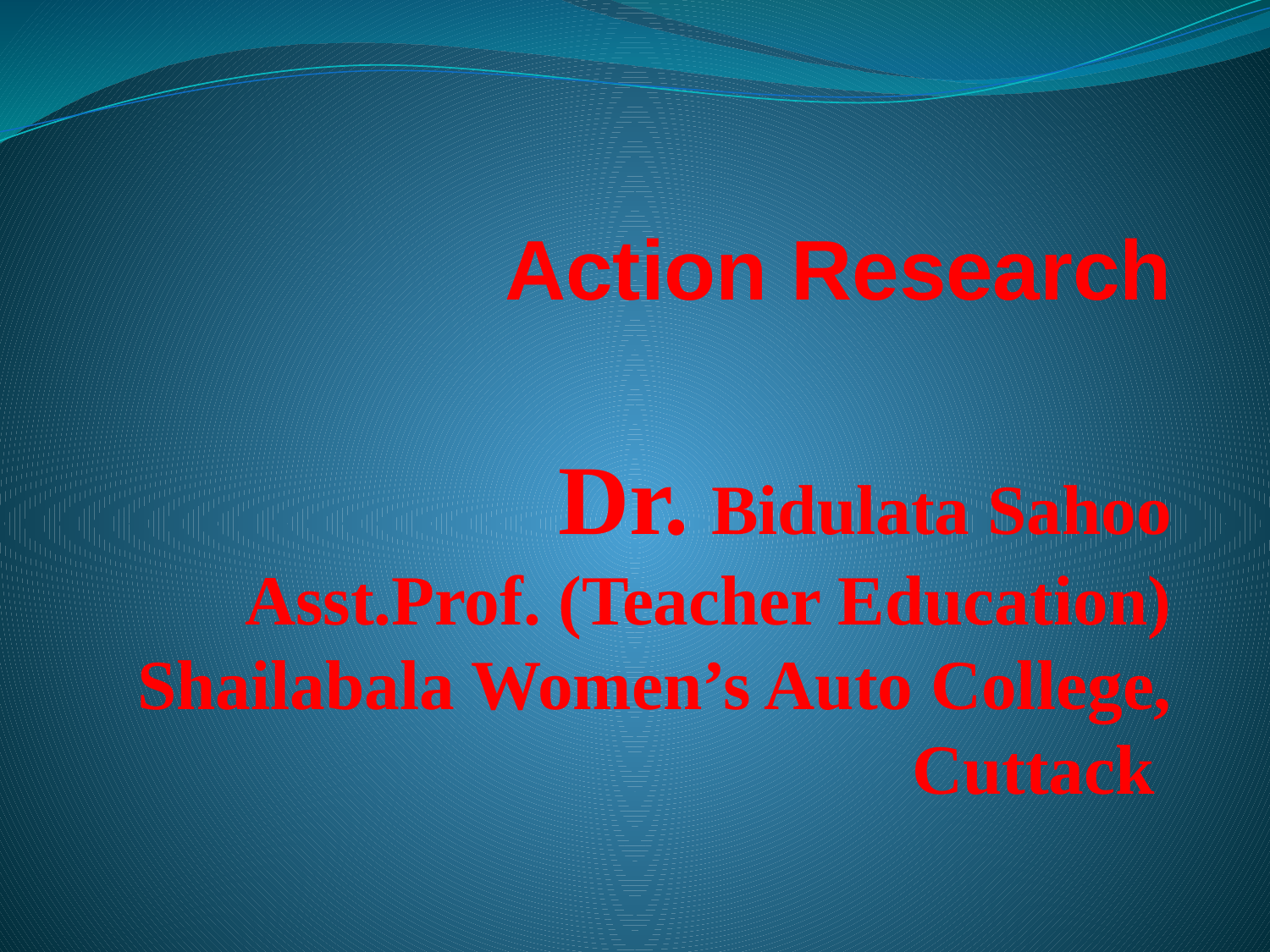

# Action Research Dr. Bidulata Sahoo Asst.Prof. (Teacher Education) Shailabala Women’s Auto College, Cuttack